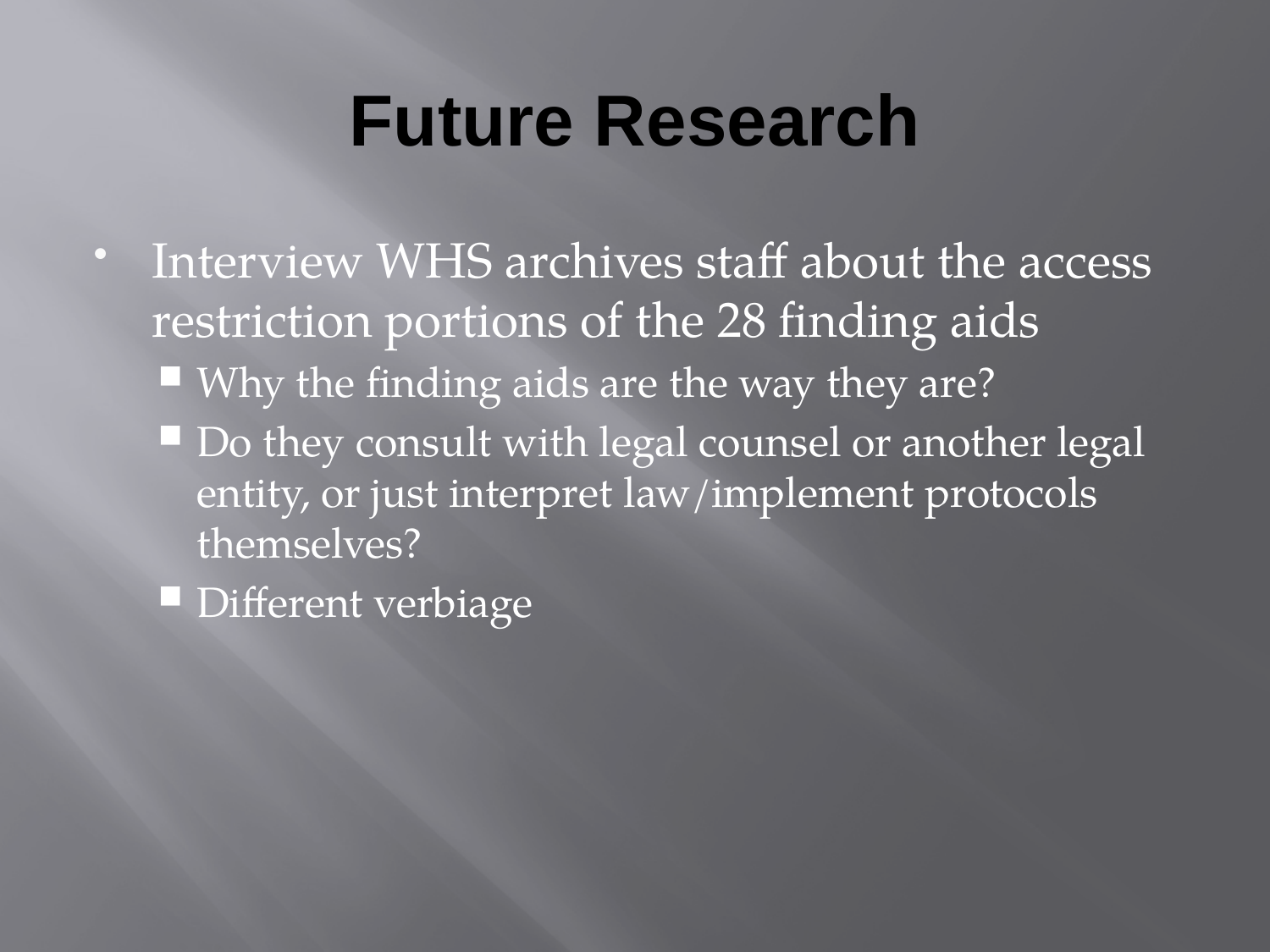

# Future Research
Interview WHS archives staff about the access restriction portions of the 28 finding aids
Why the finding aids are the way they are?
Do they consult with legal counsel or another legal entity, or just interpret law/implement protocols themselves?
Different verbiage